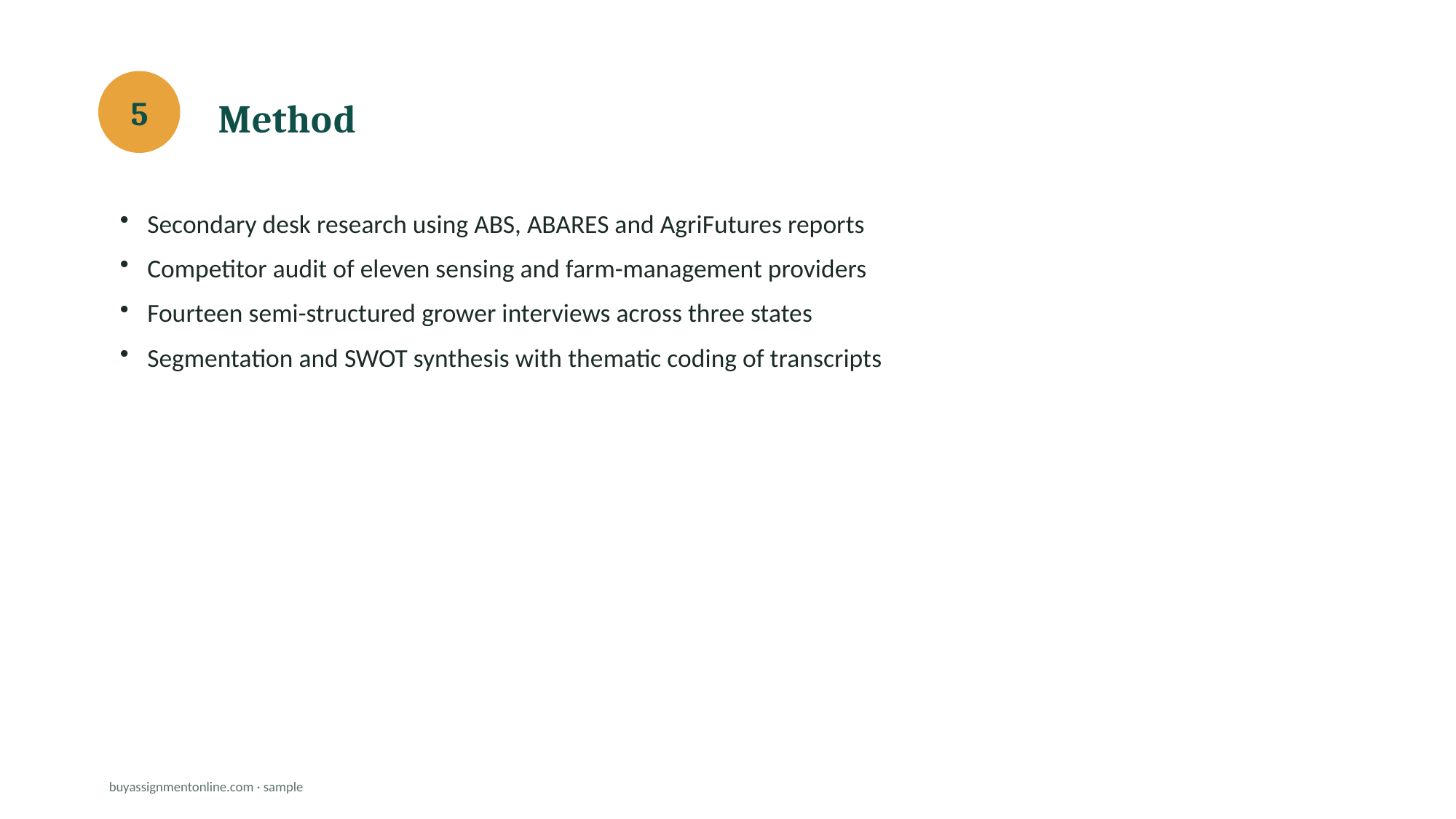

Method

5
Secondary desk research using ABS, ABARES and AgriFutures reports
Competitor audit of eleven sensing and farm-management providers
Fourteen semi-structured grower interviews across three states
Segmentation and SWOT synthesis with thematic coding of transcripts
buyassignmentonline.com · sample